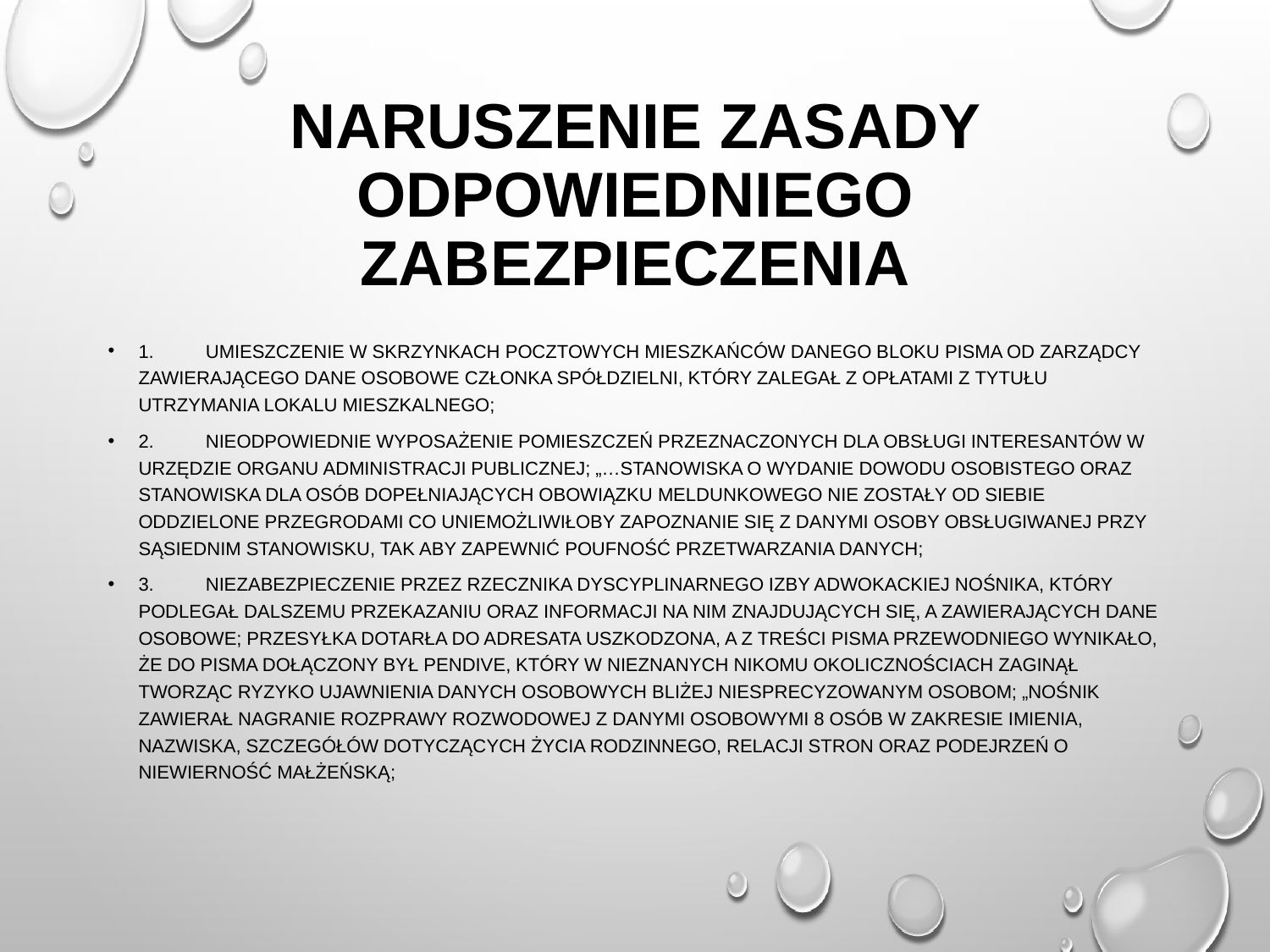

# Naruszenie zasady odpowiedniego zabezpieczenia
1.	umieszczenie w skrzynkach pocztowych mieszkańców danego bloku pisma od zarządcy zawierającego dane osobowe członka spółdzielni, który zalegał z opłatami z tytułu utrzymania lokalu mieszkalnego;
2.	nieodpowiednie wyposażenie pomieszczeń przeznaczonych dla obsługi interesantów w urzędzie organu administracji publicznej; „…stanowiska o wydanie dowodu osobistego oraz stanowiska dla osób dopełniających obowiązku meldunkowego nie zostały od siebie oddzielone przegrodami co uniemożliwiłoby zapoznanie się z danymi osoby obsługiwanej przy sąsiednim stanowisku, tak aby zapewnić poufność przetwarzania danych;
3.	niezabezpieczenie przez Rzecznika Dyscyplinarnego Izby Adwokackiej nośnika, który podlegał dalszemu przekazaniu oraz informacji na nim znajdujących się, a zawierających dane osobowe; przesyłka dotarła do adresata uszkodzona, a z treści pisma przewodniego wynikało, że do pisma dołączony był pendive, który w nieznanych nikomu okolicznościach zaginął tworząc ryzyko ujawnienia danych osobowych bliżej niesprecyzowanym osobom; „Nośnik zawierał nagranie rozprawy rozwodowej z danymi osobowymi 8 osób w zakresie imienia, nazwiska, szczegółów dotyczących życia rodzinnego, relacji stron oraz podejrzeń o niewierność małżeńską;